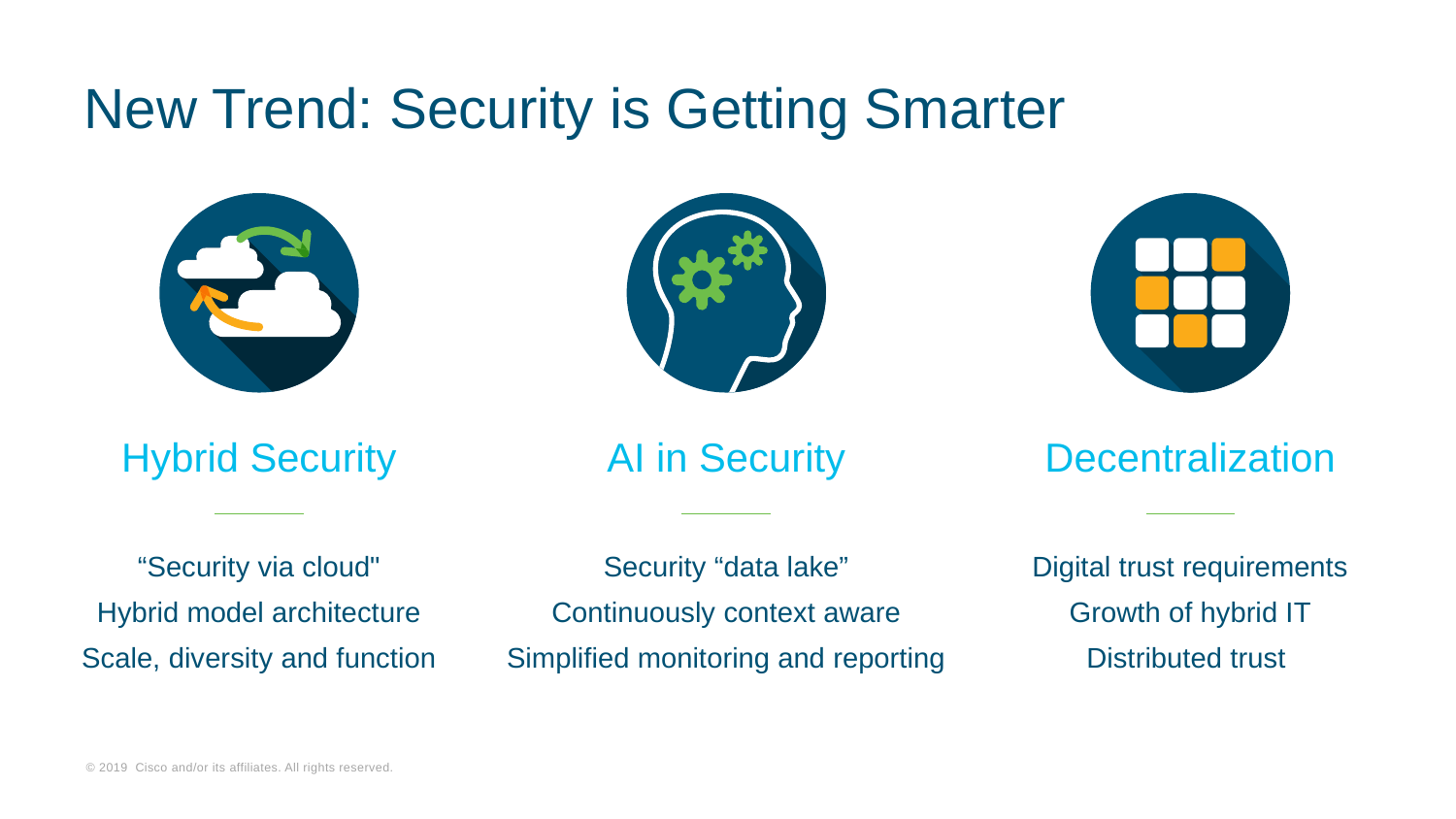

# New Trend: Security is Getting Smarter

Hybrid Security
AI in Security
Decentralization
“Security via cloud"
Hybrid model architecture
Scale, diversity and function
Security “data lake”
Continuously context aware
Simplified monitoring and reporting
Digital trust requirements
Growth of hybrid IT
Distributed trust